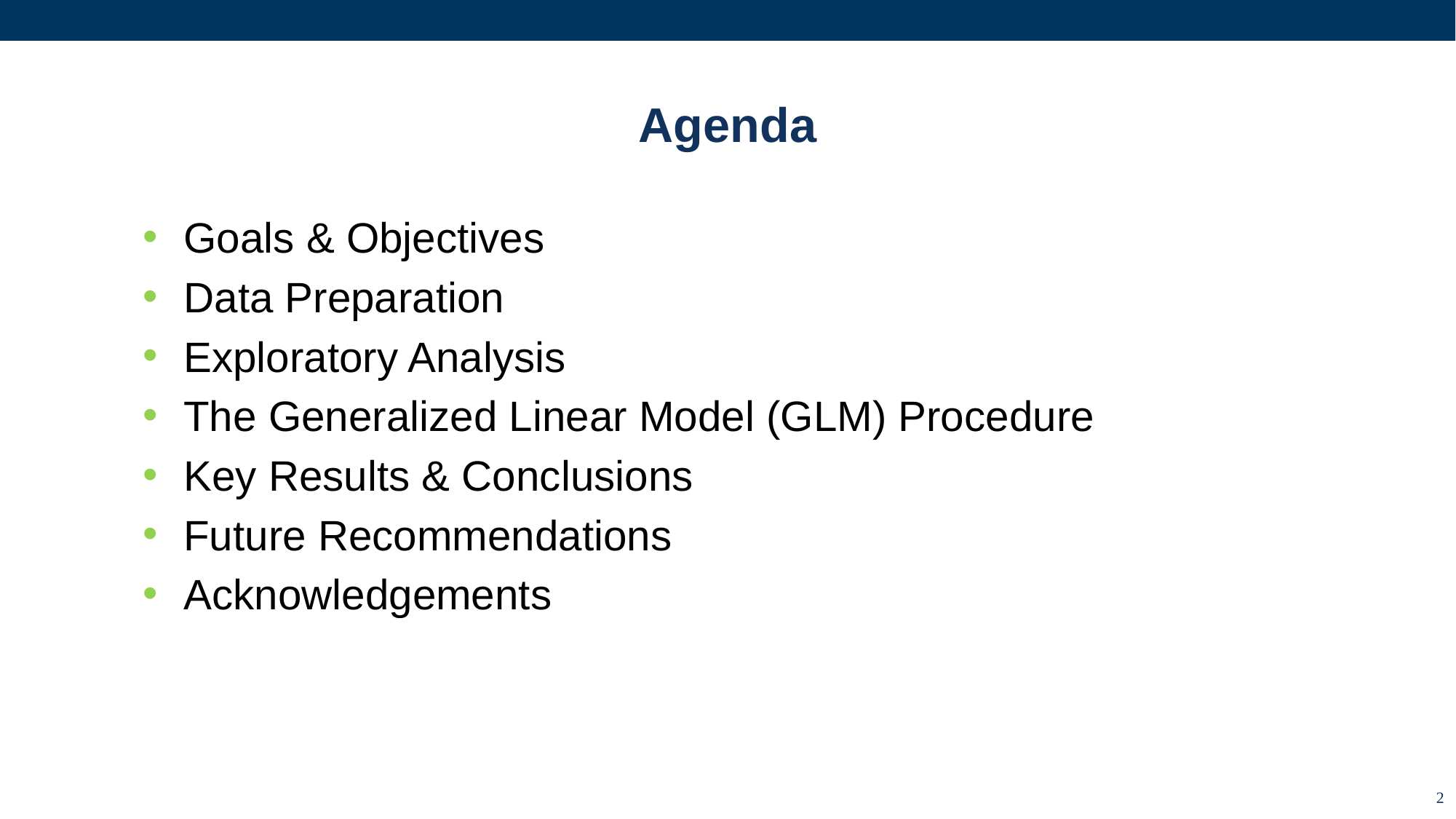

# Agenda
Goals & Objectives
Data Preparation
Exploratory Analysis
The Generalized Linear Model (GLM) Procedure
Key Results & Conclusions
Future Recommendations
Acknowledgements

2